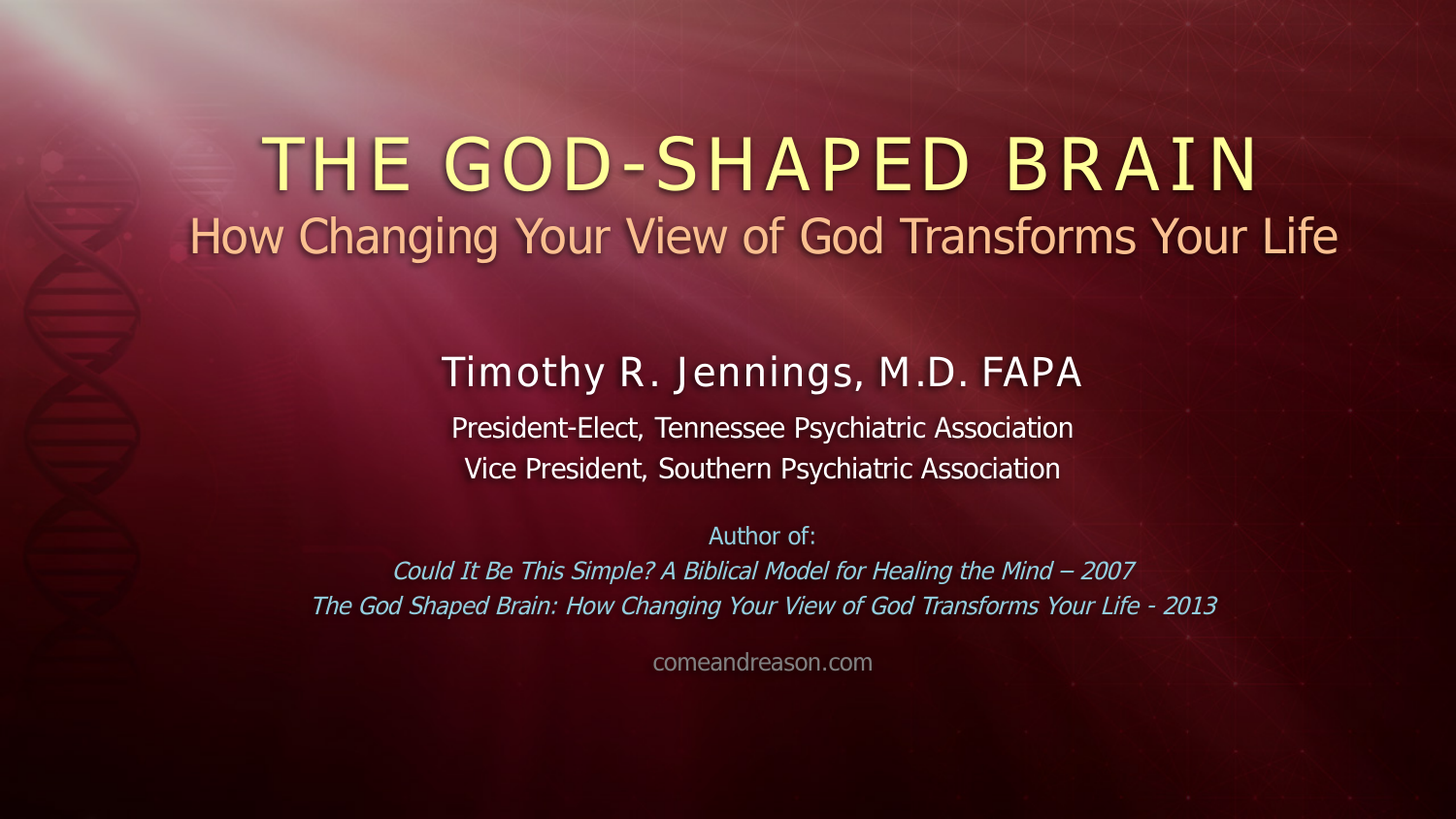

THE GOD-SHAPED BRAIN
How Changing Your View of God Transforms Your Life
Timothy R. Jennings, M.D. FAPA

President-Elect, Tennessee Psychiatric Association

Vice President, Southern Psychiatric Association

Author of:

Could It Be This Simple? A Biblical Model for Healing the Mind – 2007

The God Shaped Brain: How Changing Your View of God Transforms Your Life - 2013

comeandreason.com